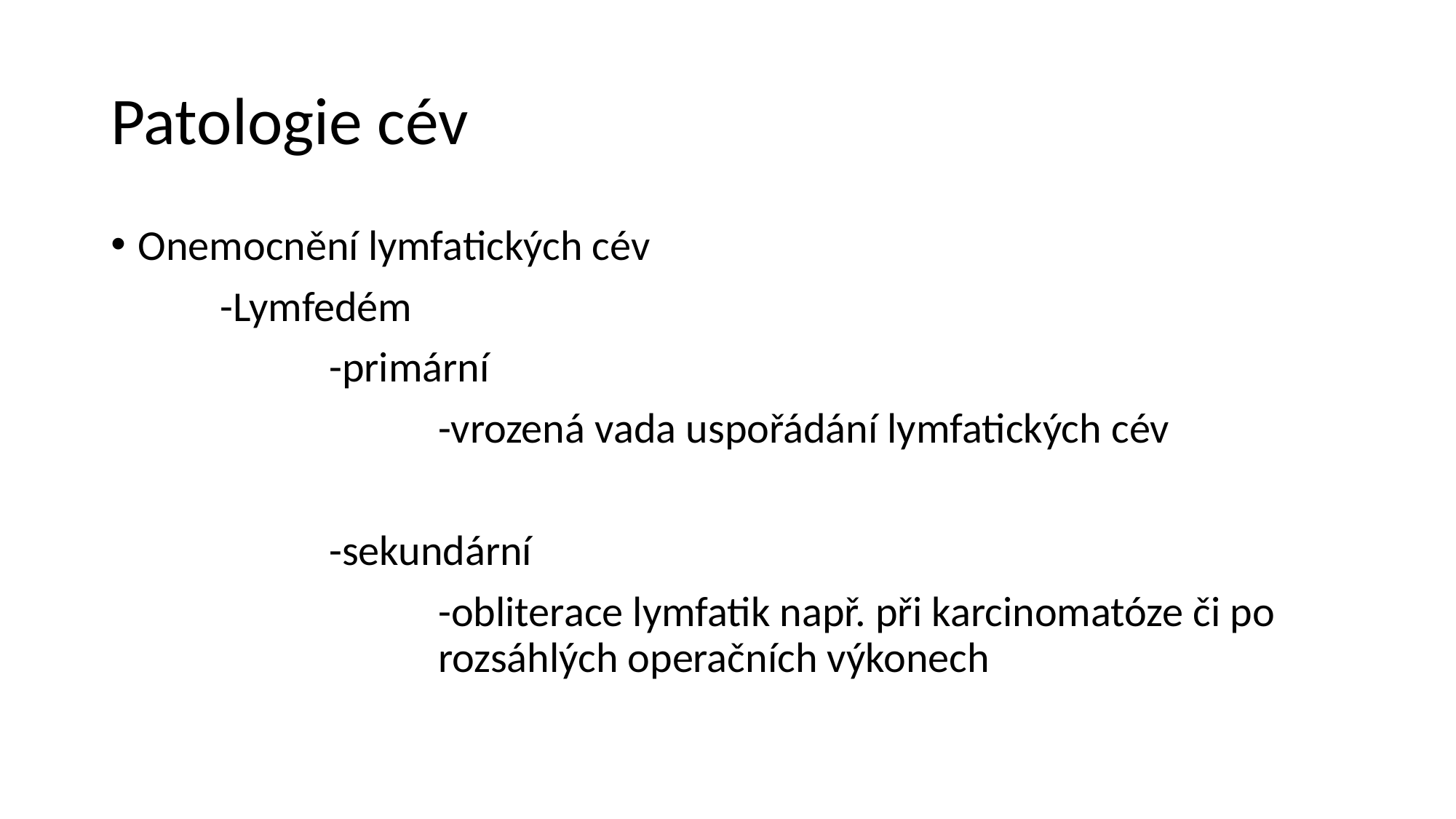

# Patologie cév
Onemocnění lymfatických cév
	-Lymfedém
		-primární
			-vrozená vada uspořádání lymfatických cév

		-sekundární
			-obliterace lymfatik např. při karcinomatóze či po 				rozsáhlých operačních výkonech